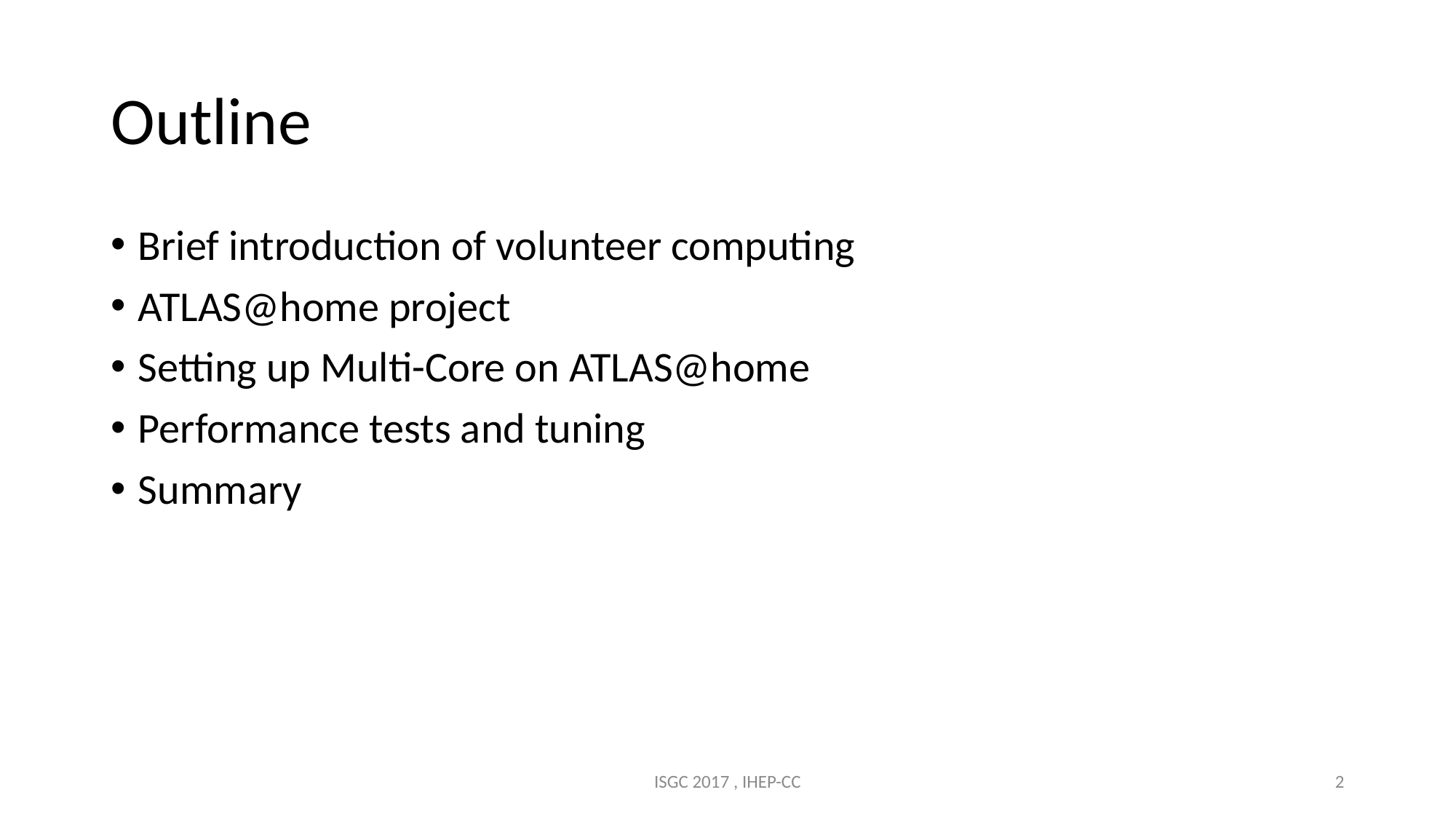

# Outline
Brief introduction of volunteer computing
ATLAS@home project
Setting up Multi-Core on ATLAS@home
Performance tests and tuning
Summary
ISGC 2017 , IHEP-CC
2